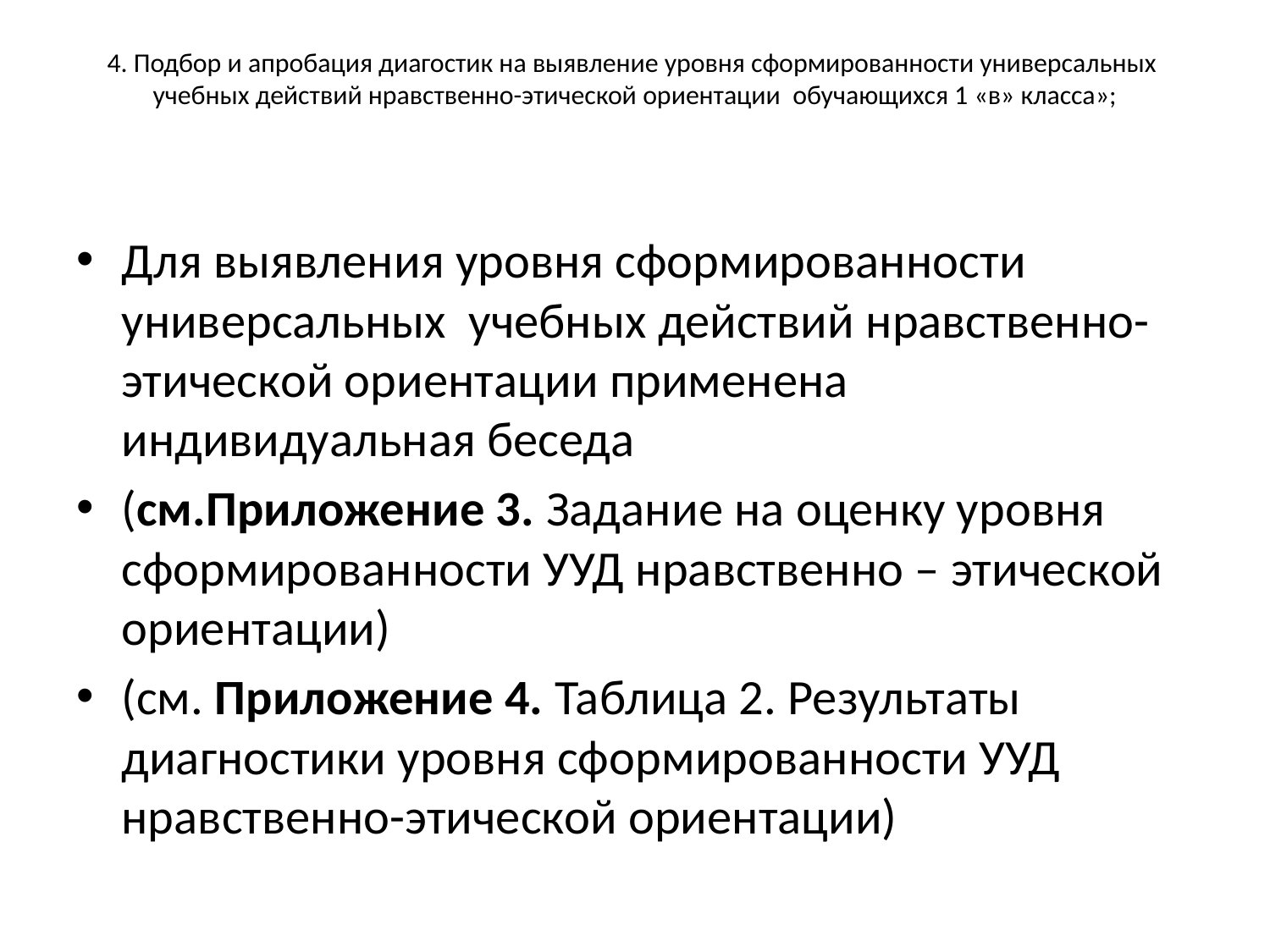

# 4. Подбор и апробация диагостик на выявление уровня сформированности универсальных  учебных действий нравственно-этической ориентации  обучающихся 1 «в» класса»;
Для выявления уровня сформированности универсальных  учебных действий нравственно-этической ориентации применена индивидуальная беседа
(см.Приложение 3. Задание на оценку уровня сформированности УУД нравственно – этической ориентации)
(см. Приложение 4. Таблица 2. Результаты диагностики уровня сформированности УУД нравственно-этической ориентации)